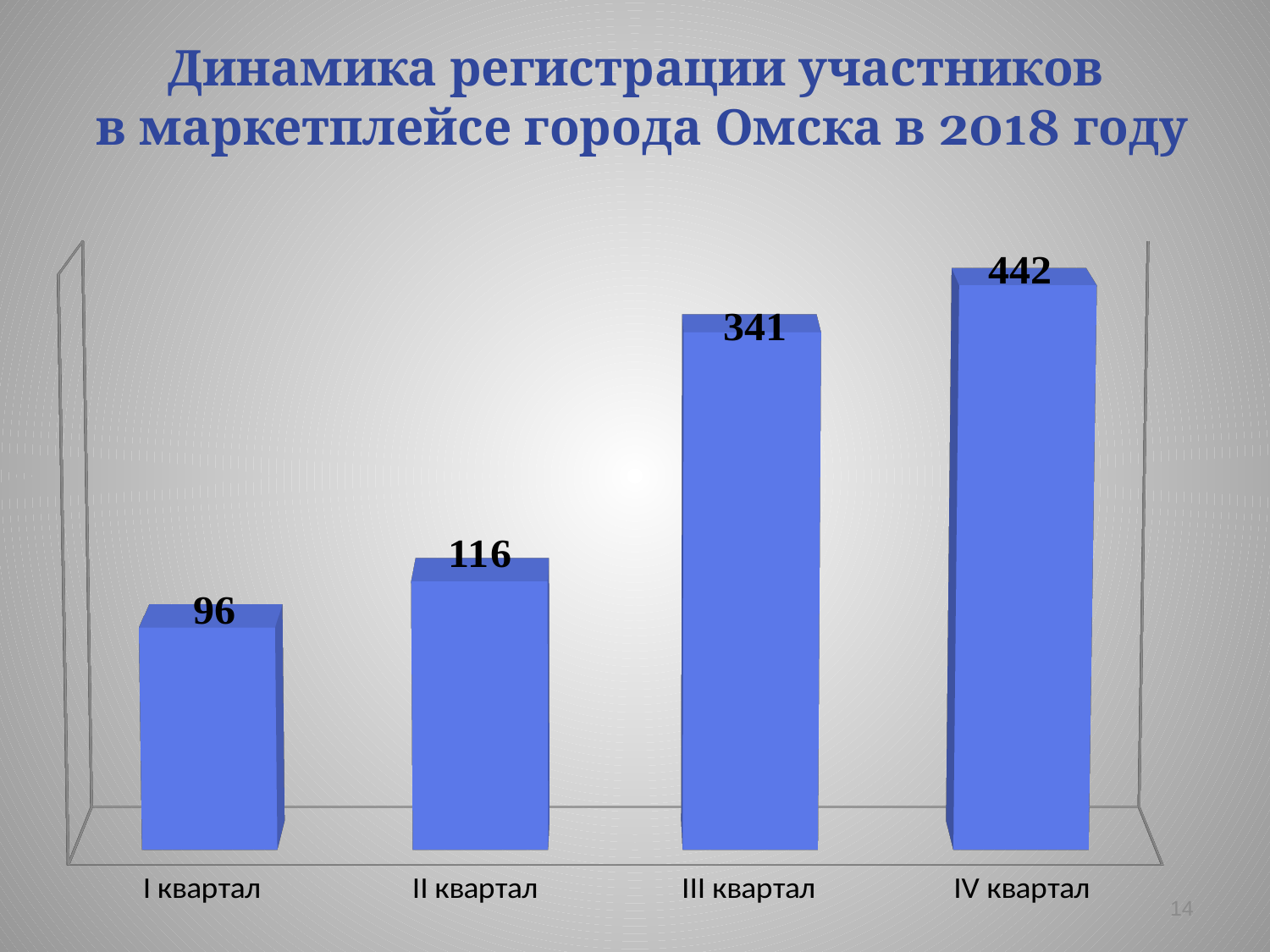

# Динамика регистрации участников в маркетплейсе города Омска в 2018 году

[unsupported chart]

14